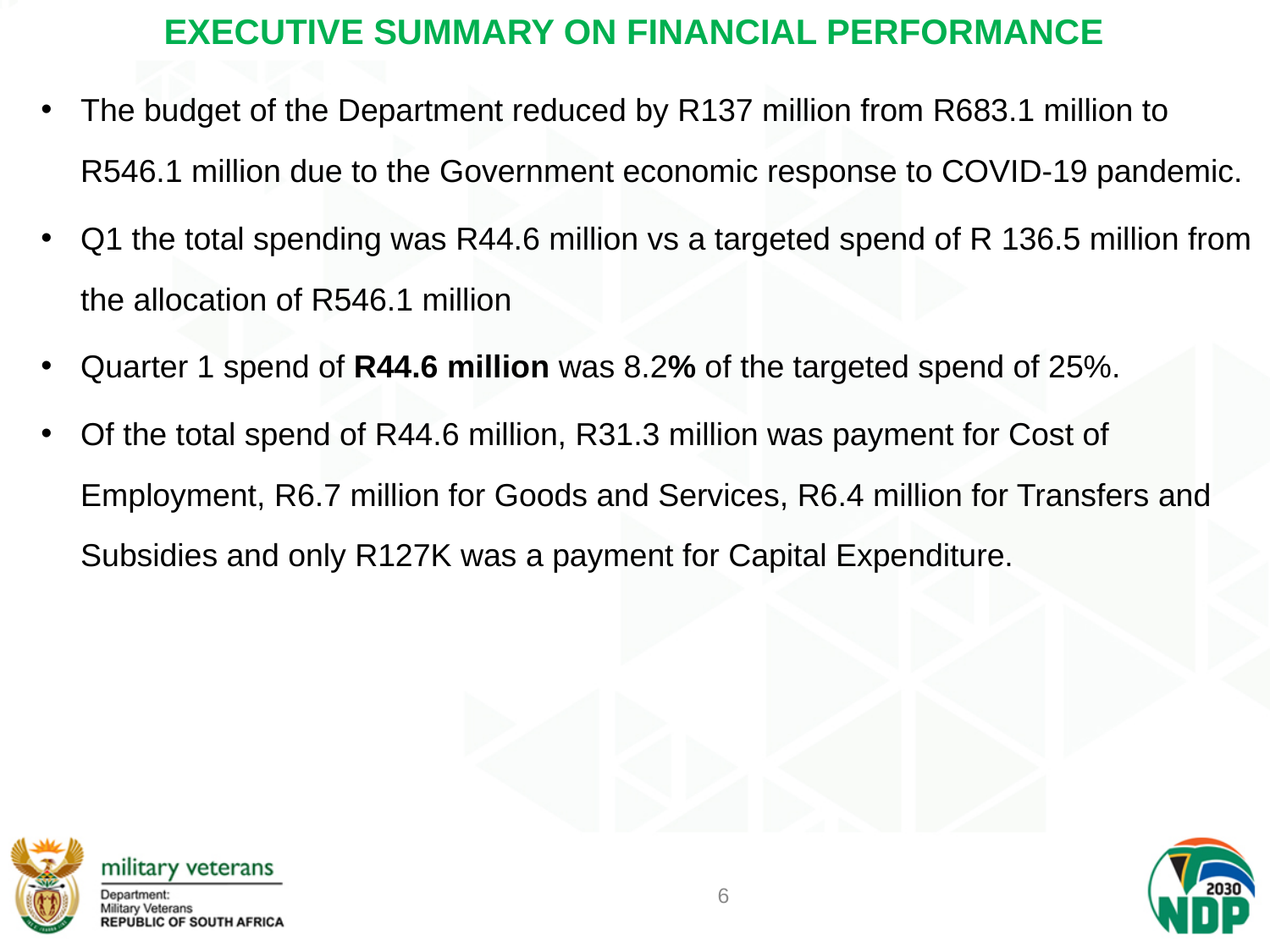

# EXECUTIVE SUMMARY ON FINANCIAL PERFORMANCE
The budget of the Department reduced by R137 million from R683.1 million to R546.1 million due to the Government economic response to COVID-19 pandemic.
Q1 the total spending was R44.6 million vs a targeted spend of R 136.5 million from the allocation of R546.1 million
Quarter 1 spend of R44.6 million was 8.2% of the targeted spend of 25%.
Of the total spend of R44.6 million, R31.3 million was payment for Cost of Employment, R6.7 million for Goods and Services, R6.4 million for Transfers and Subsidies and only R127K was a payment for Capital Expenditure.
6